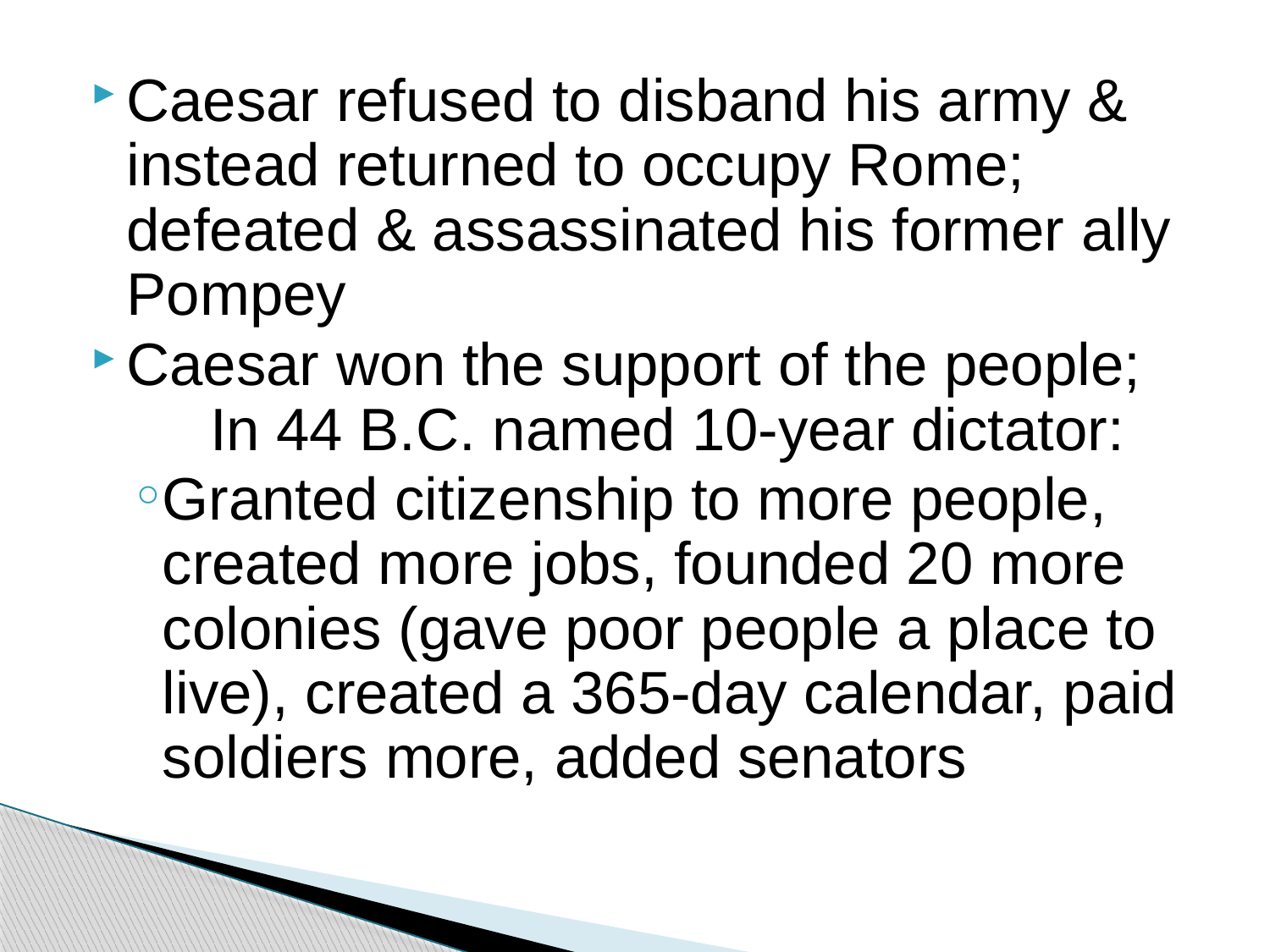

Caesar refused to disband his army & instead returned to occupy Rome; defeated & assassinated his former ally Pompey
Caesar won the support of the people;         In 44 B.C. named 10-year dictator:
Granted citizenship to more people, created more jobs, founded 20 more colonies (gave poor people a place to live), created a 365-day calendar, paid soldiers more, added senators